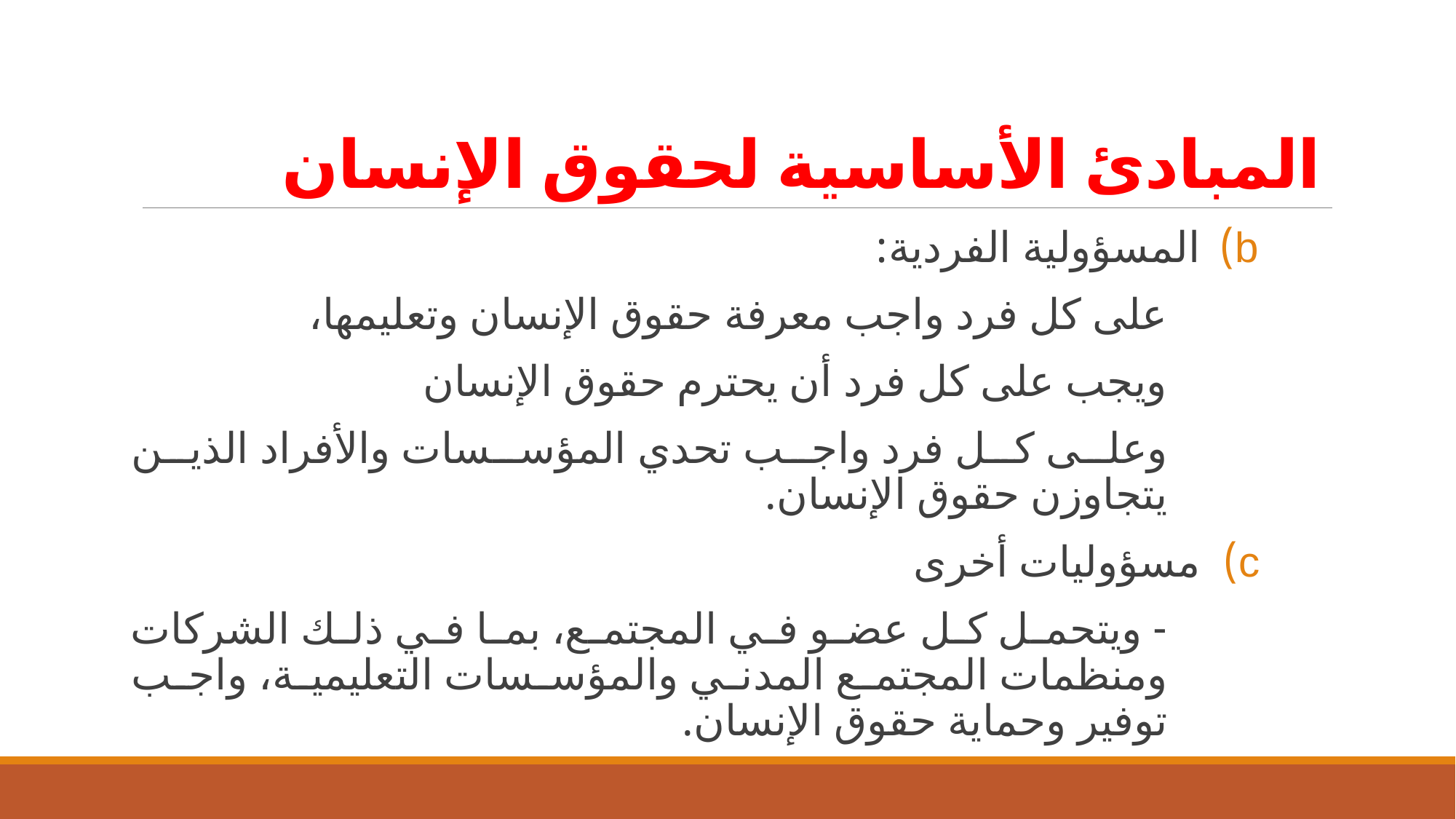

# المبادئ الأساسية لحقوق الإنسان
المسؤولية الفردية:
على كل فرد واجب معرفة حقوق الإنسان وتعليمها،
ويجب على كل فرد أن يحترم حقوق الإنسان
وعلى كل فرد واجب تحدي المؤسسات والأفراد الذين يتجاوزن حقوق الإنسان.
مسؤوليات أخرى
- ويتحمل كل عضو في المجتمع، بما في ذلك الشركات ومنظمات المجتمع المدني والمؤسسات التعليمية، واجب توفير وحماية حقوق الإنسان.